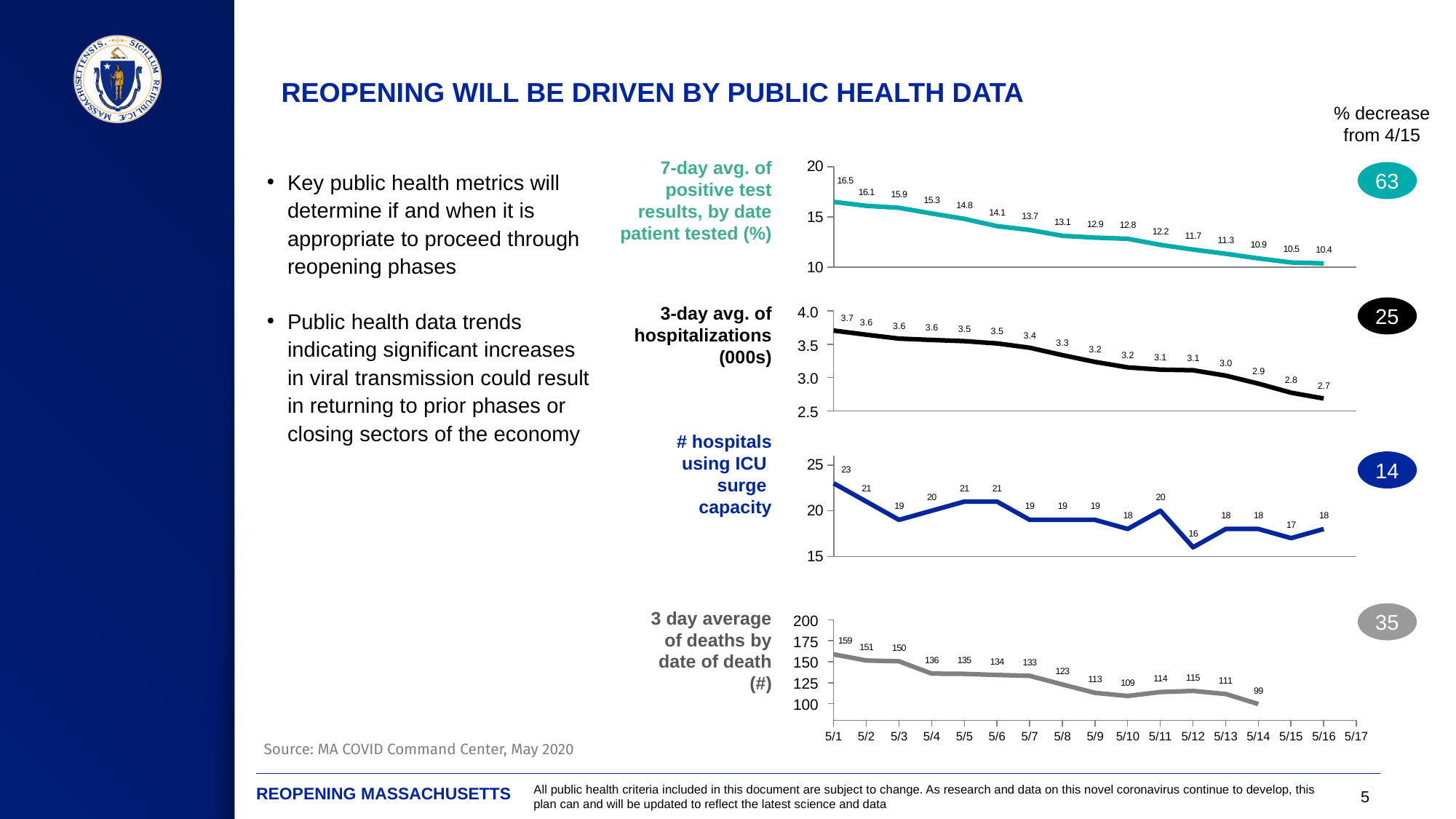

REOPENING WILL BE DRIVEN BY PUBLIC HEALTH DATA
% decrease from 4/15

### Chart

| Category |  |
|---|---|
Key public health metrics will determine if and when it is appropriate to proceed through reopening phases
Public health data trends indicating significant increases in viral transmission could result in returning to prior phases or closing sectors of the economy

63
7-day avg. of positive test results, by date patient tested (%)
25
4.0

### Chart

| Category |  |
|---|---|
3.7
3-day avg. of hospitalizations (000s)
3.6
3.6
3.6
3.5
3.5
3.4
3.5
3.3
3.2
3.2
3.1
3.1
3.0
2.9
3.0
2.8
2.7
2.5

### Chart

| Category |  |
|---|---|
14
# hospitals using ICU  surge
capacity
35
200

### Chart

| Category |  |
|---|---|
3 day average of deaths by date of death (#)
175
150
125
100
5/1
5/2
5/3
5/4
5/5
5/6
5/7
5/8
5/9
5/10
5/11
5/12
5/13
5/14
5/15
5/16
5/17
Source: MA COVID Command Center, May 2020
REOPENING MASSACHUSETTS